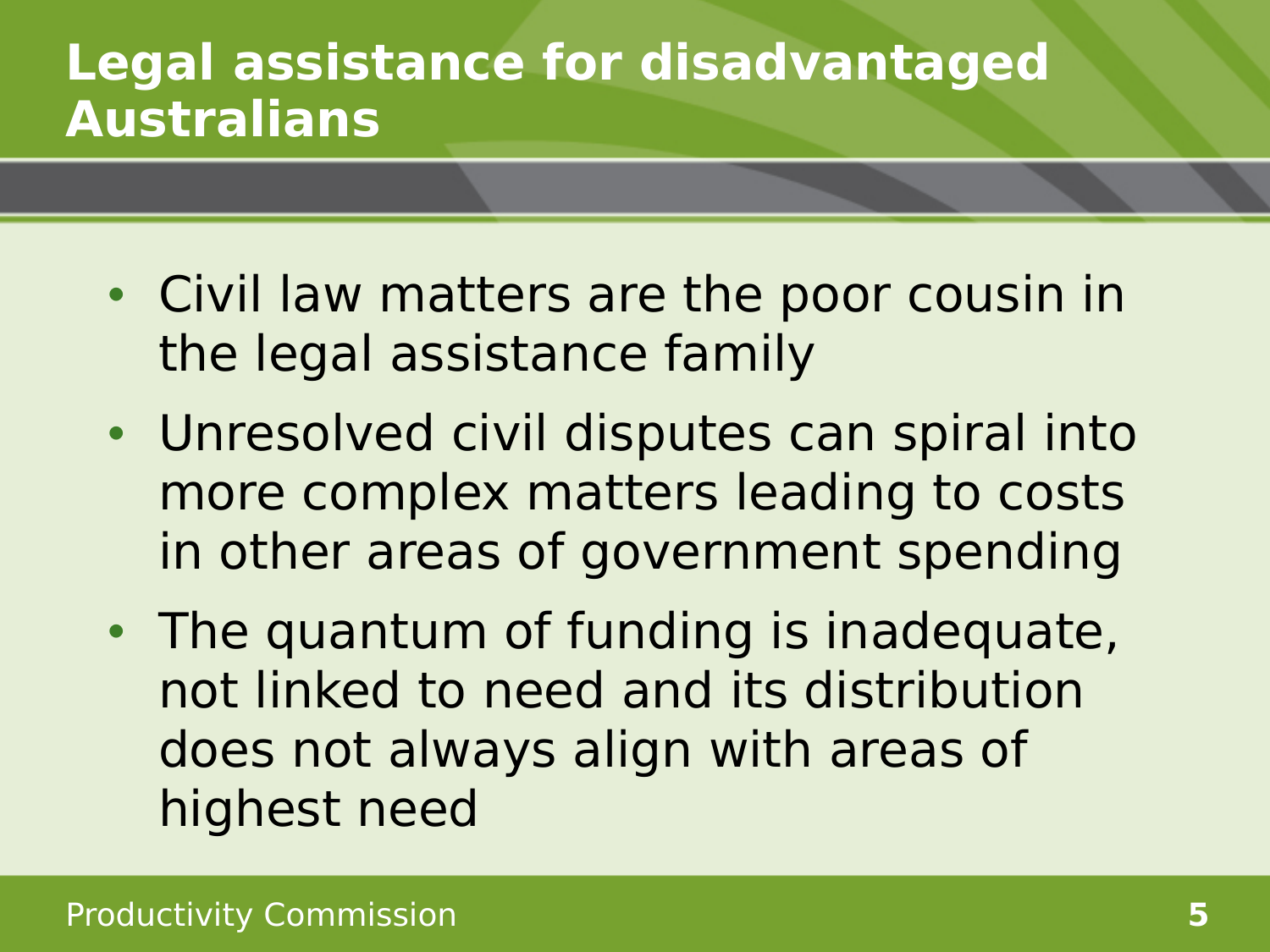

# Legal assistance for disadvantaged Australians
Civil law matters are the poor cousin in the legal assistance family
Unresolved civil disputes can spiral into more complex matters leading to costs in other areas of government spending
The quantum of funding is inadequate, not linked to need and its distribution does not always align with areas of highest need